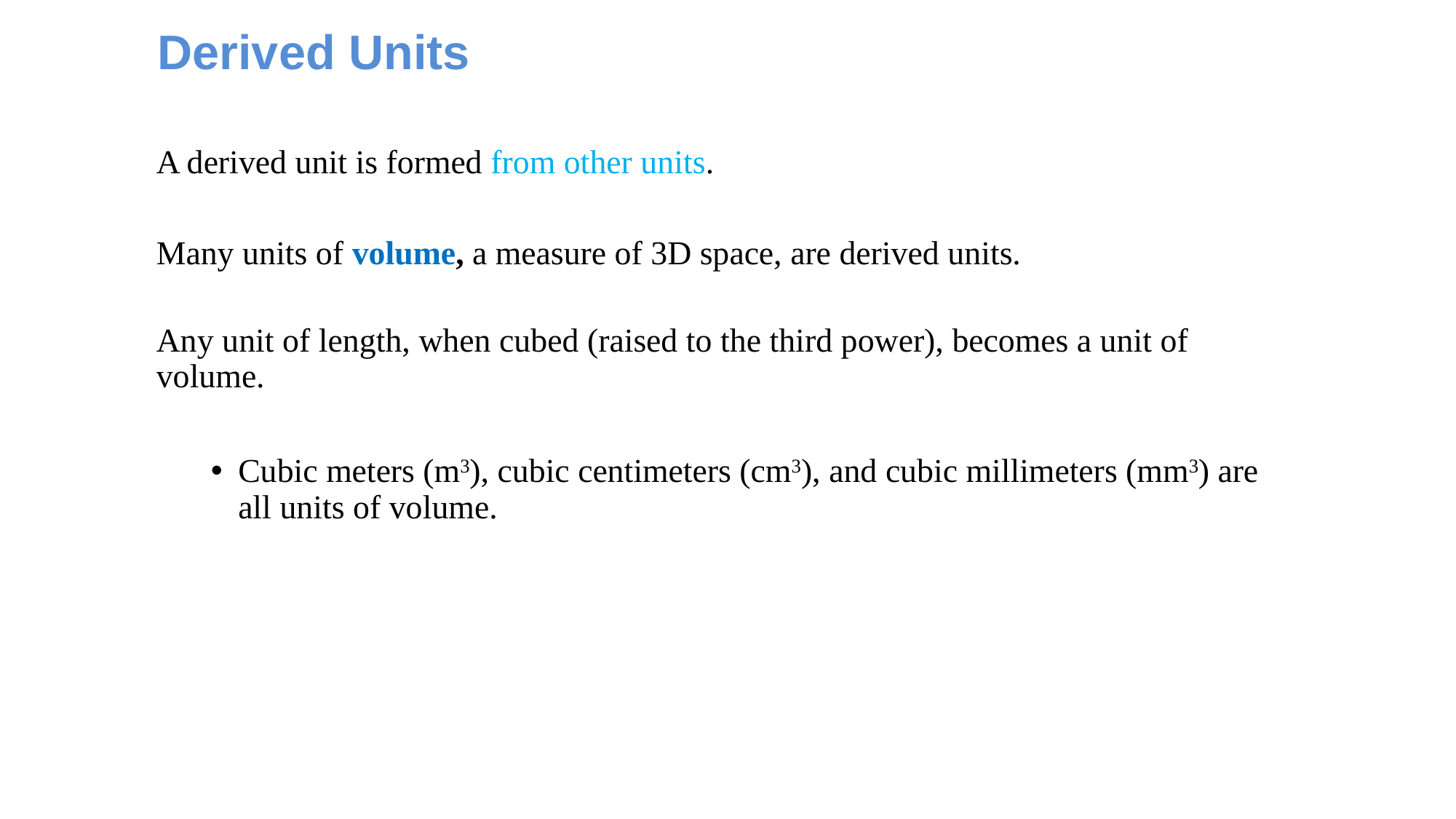

Derived Units
A derived unit is formed from other units.
Many units of volume, a measure of 3D space, are derived units.
Any unit of length, when cubed (raised to the third power), becomes a unit of volume.

Cubic meters (m3), cubic centimeters (cm3), and cubic millimeters (mm3) are all units of volume.